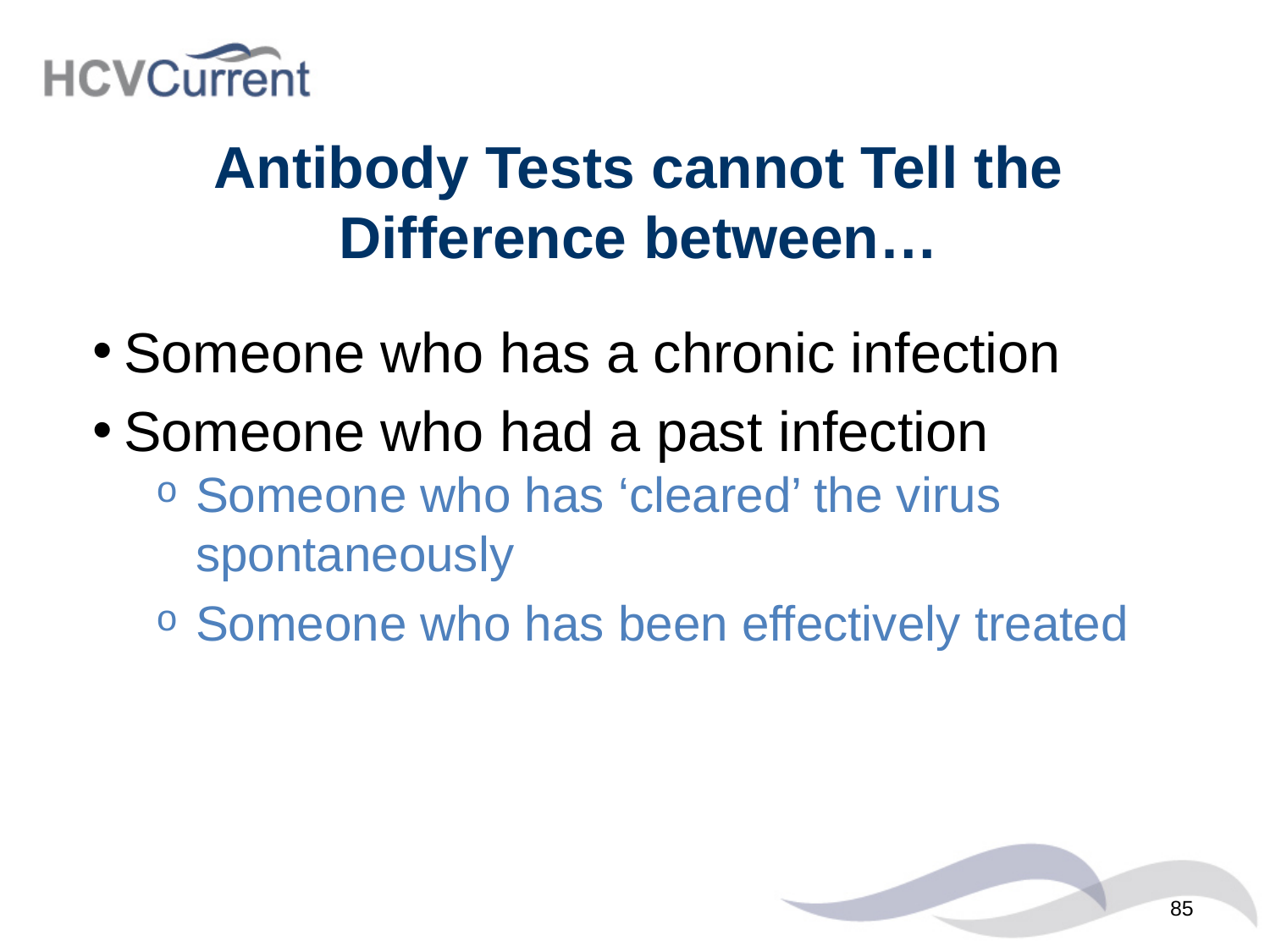

# Antibody Tests cannot Tell the Difference between…
Someone who has a chronic infection
Someone who had a past infection
Someone who has ‘cleared’ the virus spontaneously
Someone who has been effectively treated

85